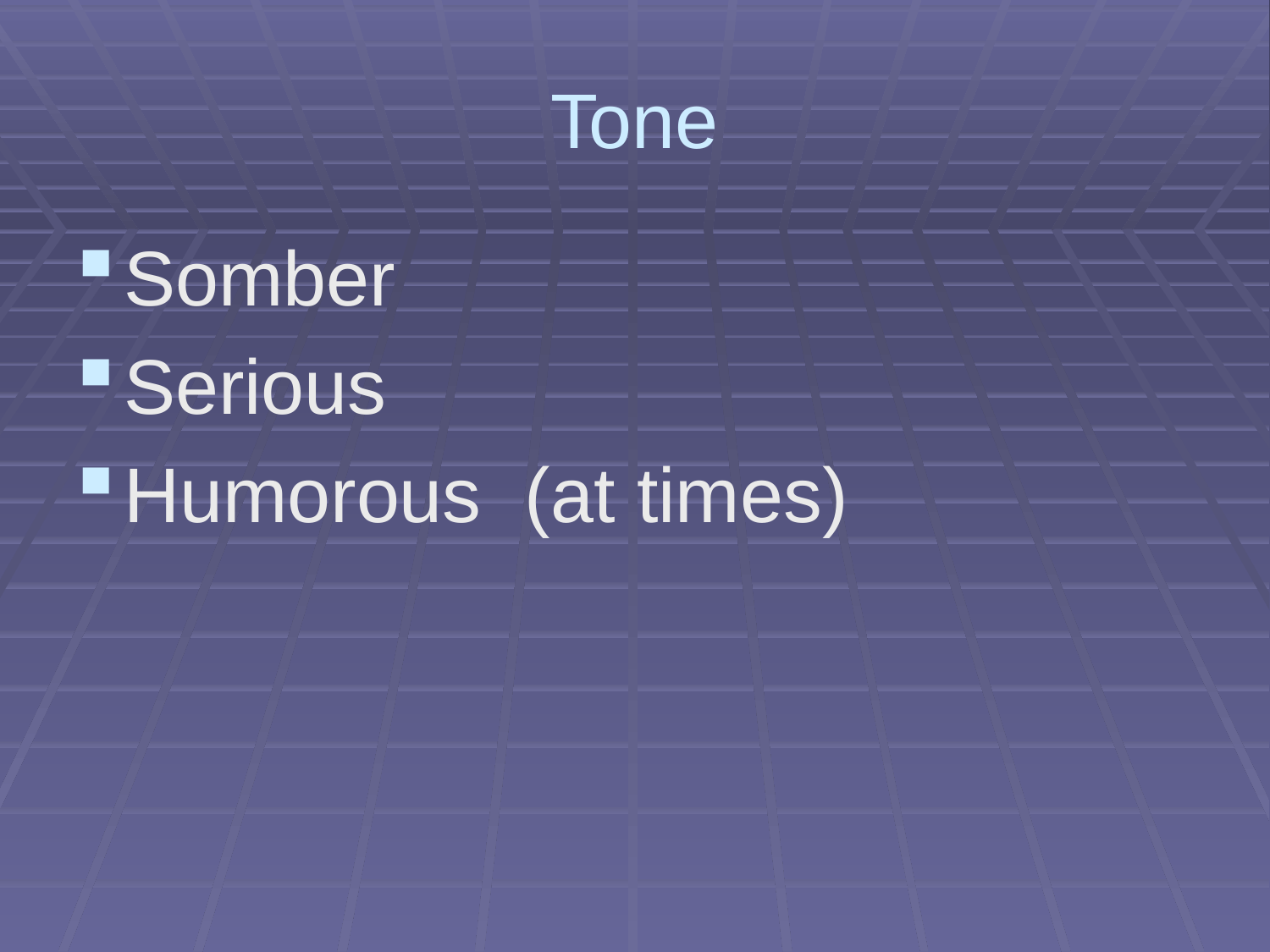

# Tone
Somber
Serious
Humorous  (at times)